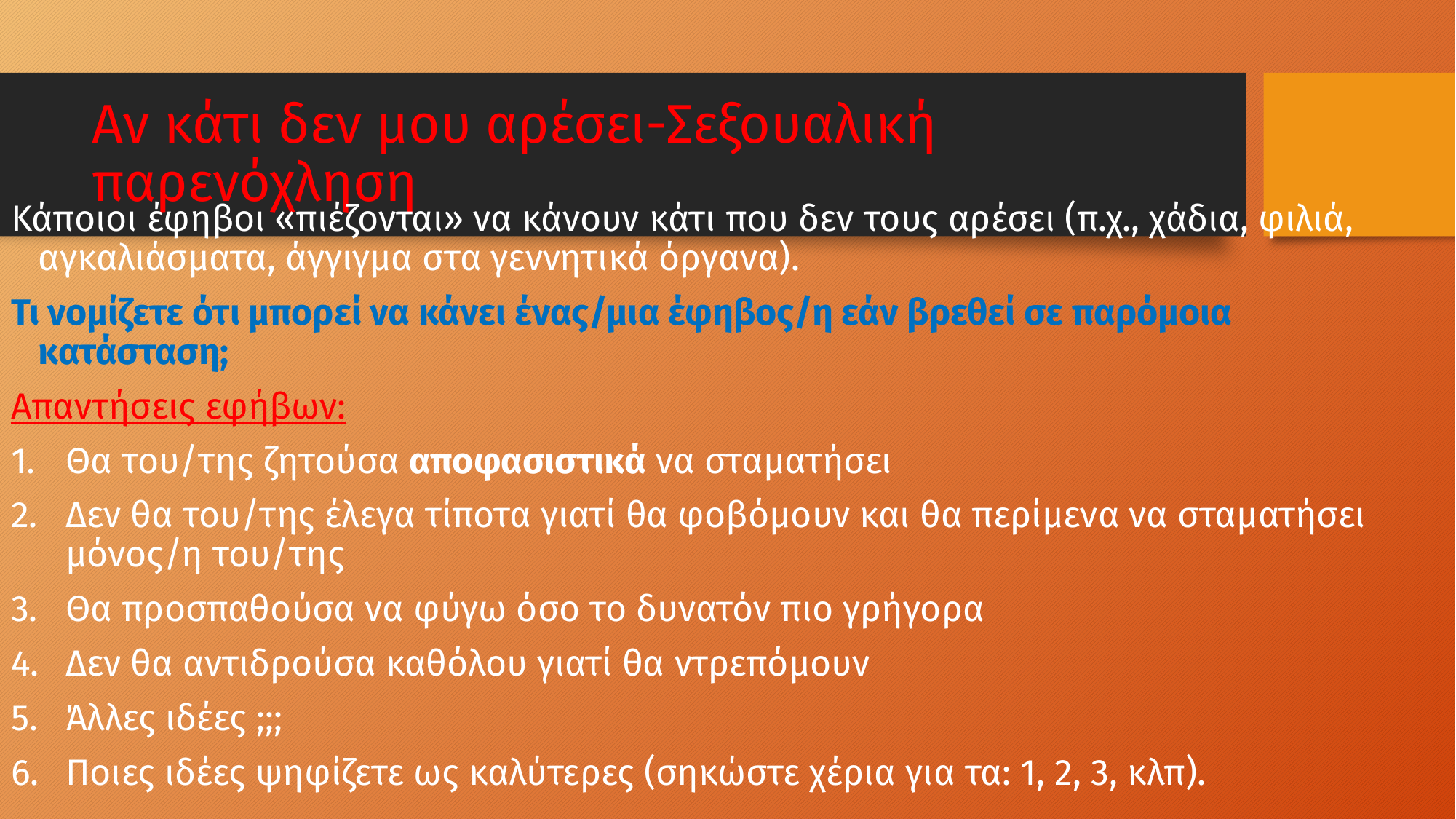

# Αν κάτι δεν μου αρέσει-Σεξουαλική παρενόχληση
Κάποιοι έφηβοι «πιέζονται» να κάνουν κάτι που δεν τους αρέσει (π.χ., χάδια, φιλιά, αγκαλιάσματα, άγγιγμα στα γεννητικά όργανα).
Τι νομίζετε ότι μπορεί να κάνει ένας/μια έφηβος/η εάν βρεθεί σε παρόμοια κατάσταση;
Απαντήσεις εφήβων:
Θα του/της ζητούσα αποφασιστικά να σταματήσει
Δεν θα του/της έλεγα τίποτα γιατί θα φοβόμουν και θα περίμενα να σταματήσει μόνος/η του/της
Θα προσπαθούσα να φύγω όσο το δυνατόν πιο γρήγορα
Δεν θα αντιδρούσα καθόλου γιατί θα ντρεπόμουν
Άλλες ιδέες ;;;
Ποιες ιδέες ψηφίζετε ως καλύτερες (σηκώστε χέρια για τα: 1, 2, 3, κλπ).